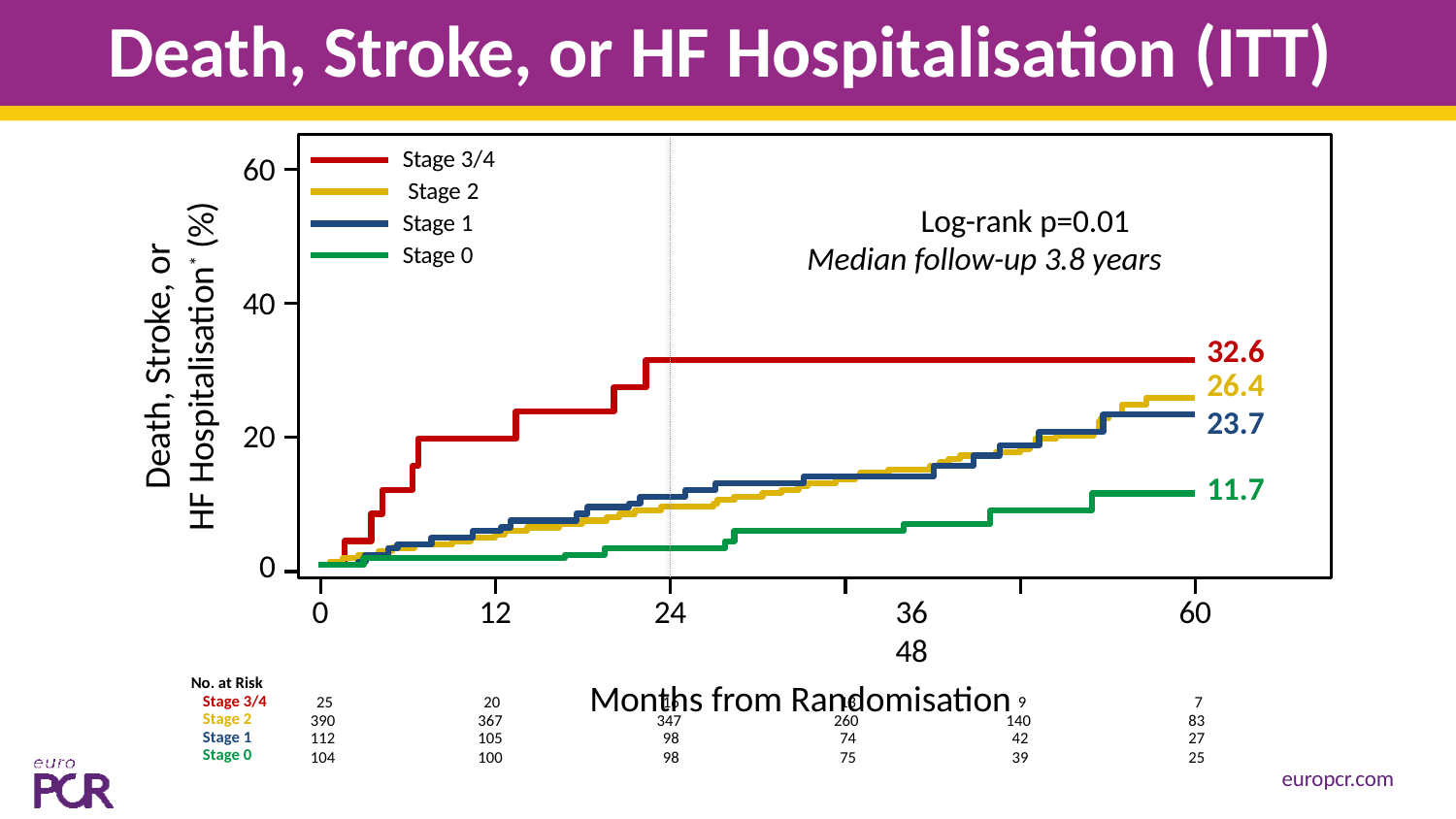

# Death, Stroke, or HF Hospitalisation (ITT)

Stage 3/4  Stage 2
Stage 1
Stage 0
60

Death, Stroke, or
HF Hospitalisation* (%)
Log-rank p=0.01
Median follow-up 3.8 years

40

32.6
26.4
23.7

20

11.7

0

24	36	48
Months from Randomisation
0
12
60
No. at Risk
| Stage 3/4 | 25 | 20 | 16 | 13 | 9 | 7 |  |
| --- | --- | --- | --- | --- | --- | --- | --- |
| Stage 2 | 390 | 367 | 347 | 260 | 140 | 83 |  |
| Stage 1 | 112 | 105 | 98 | 74 | 42 | 27 |  |
| Stage 0 | 104 | 100 | 98 | 75 | 39 | 25 | europcr.com |